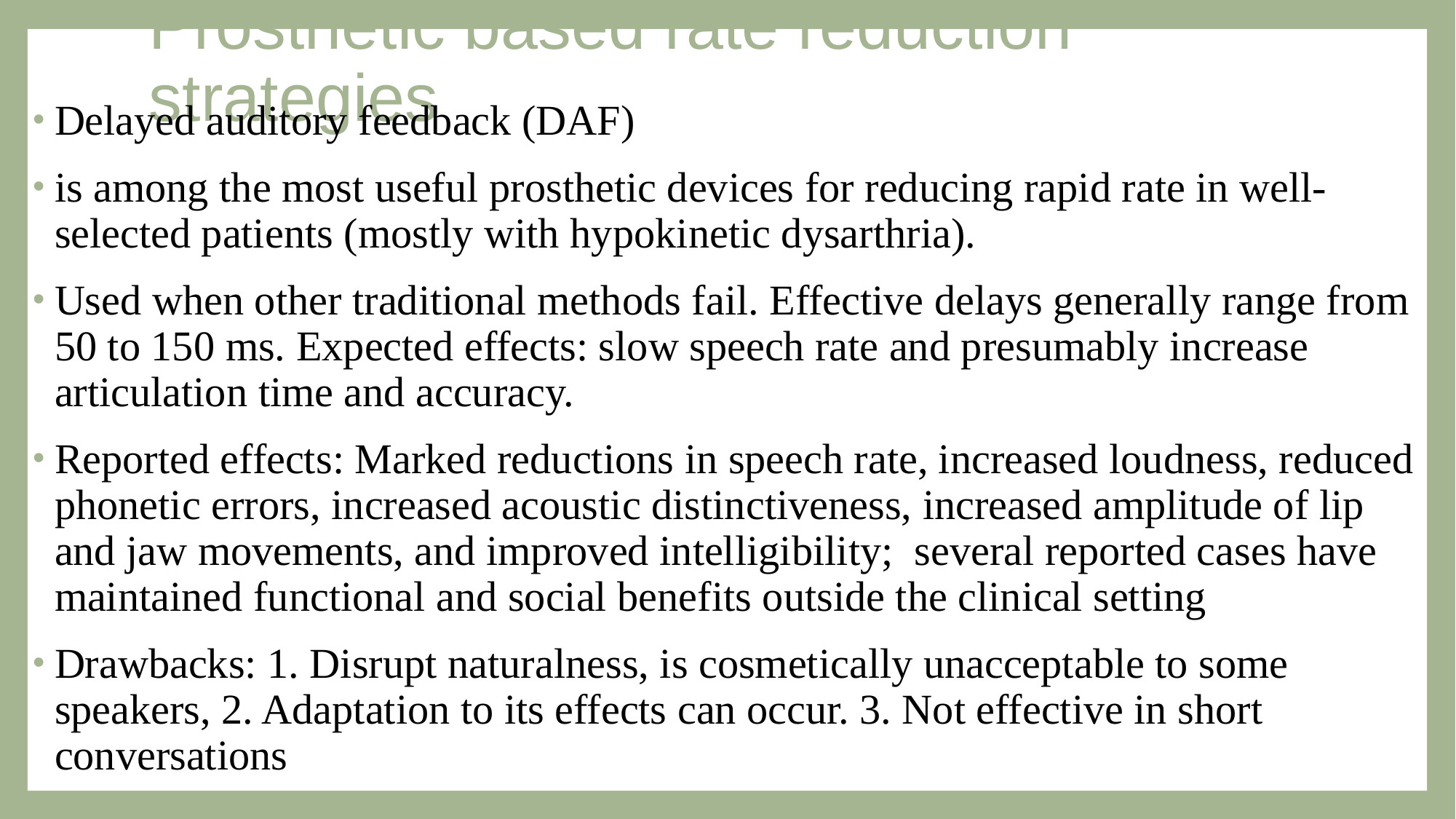

# Prosthetic based rate reduction strategies
Delayed auditory feedback (DAF)
is among the most useful prosthetic devices for reducing rapid rate in well-selected patients (mostly with hypokinetic dysarthria).
Used when other traditional methods fail. Effective delays generally range from 50 to 150 ms. Expected effects: slow speech rate and presumably increase articulation time and accuracy.
Reported effects: Marked reductions in speech rate, increased loudness, reduced phonetic errors, increased acoustic distinctiveness, increased amplitude of lip and jaw movements, and improved intelligibility;  several reported cases have maintained functional and social benefits outside the clinical setting
Drawbacks: 1. Disrupt naturalness, is cosmetically unacceptable to some speakers, 2. Adaptation to its effects can occur. 3. Not effective in short conversations